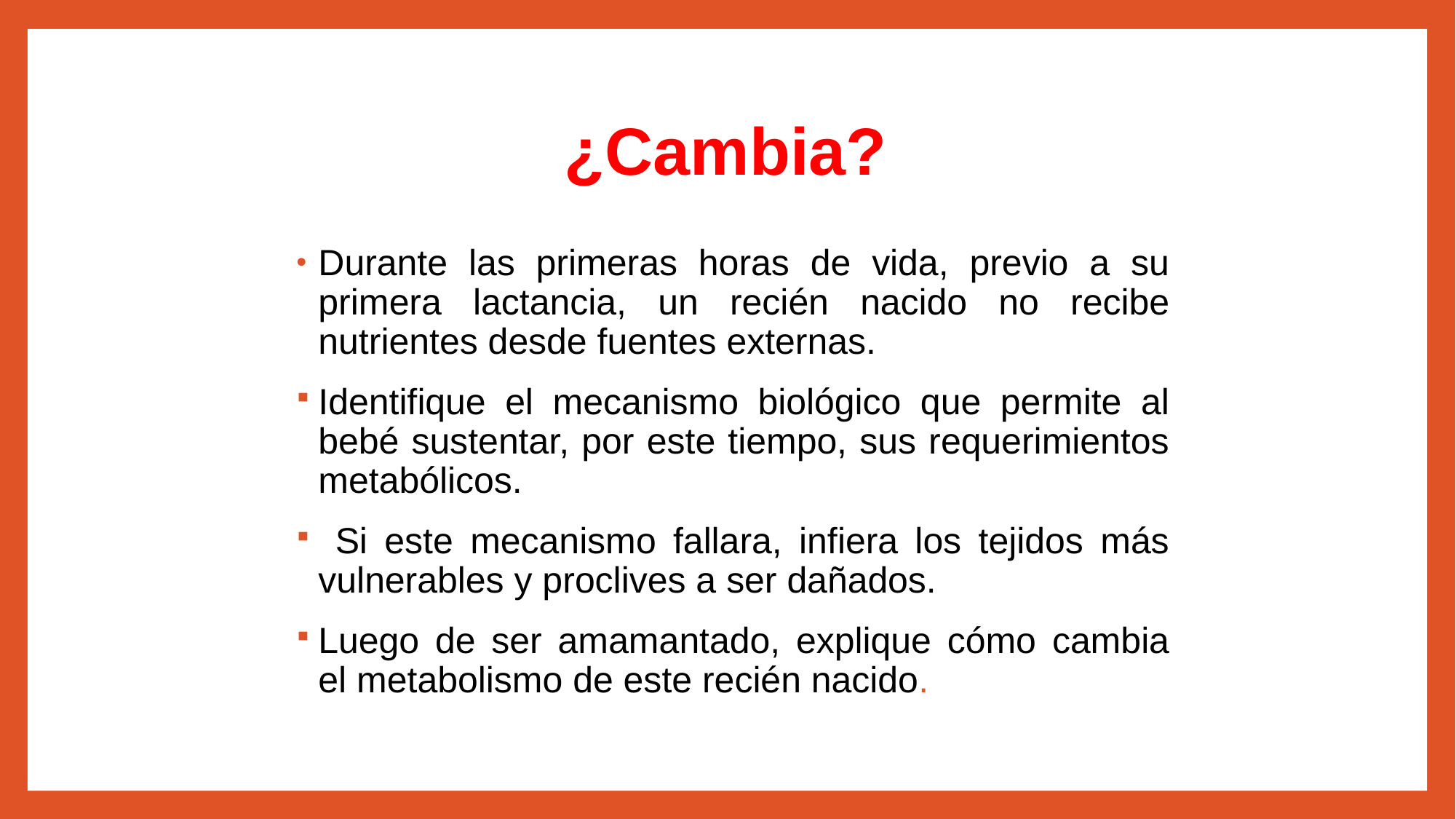

# ¿Cambia?
Durante las primeras horas de vida, previo a su primera lactancia, un recién nacido no recibe nutrientes desde fuentes externas.
Identifique el mecanismo biológico que permite al bebé sustentar, por este tiempo, sus requerimientos metabólicos.
 Si este mecanismo fallara, infiera los tejidos más vulnerables y proclives a ser dañados.
Luego de ser amamantado, explique cómo cambia el metabolismo de este recién nacido.